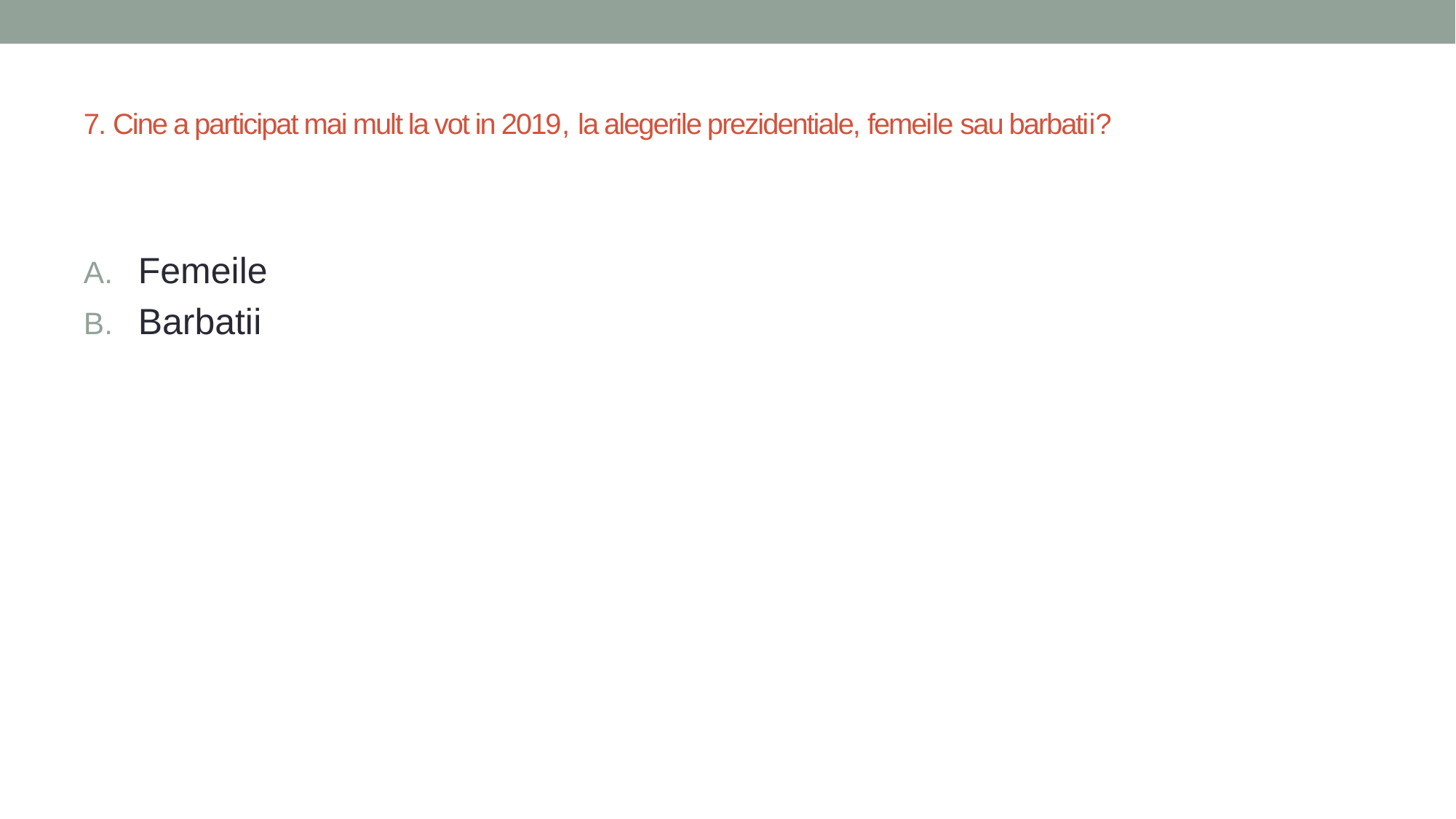

# 7. Cine a participat mai mult la vot in 2019, la alegerile prezidentiale, femeile sau barbatii?

Femeile
Barbatii